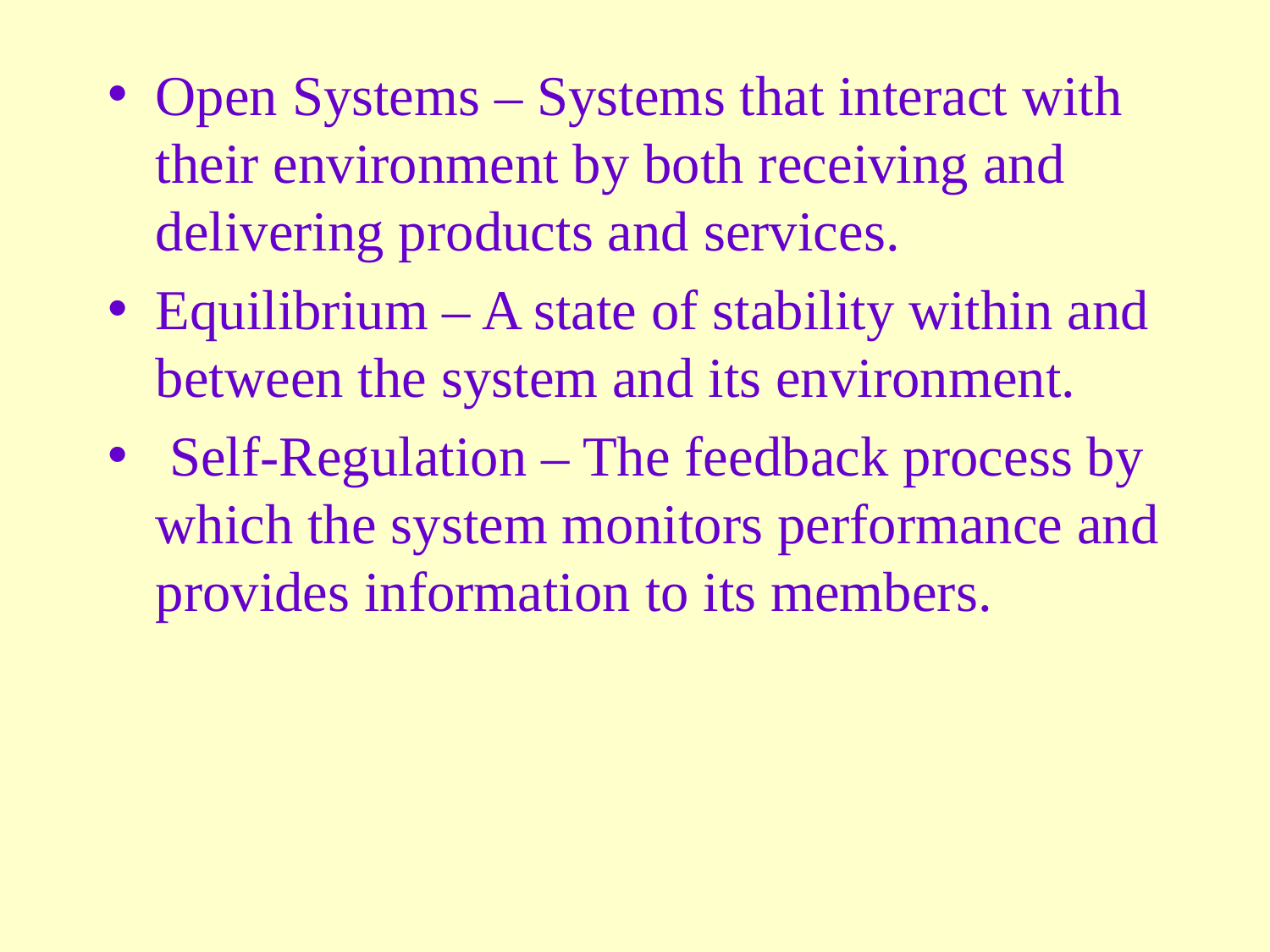

Open Systems – Systems that interact with their environment by both receiving and delivering products and services.
Equilibrium – A state of stability within and between the system and its environment.
 Self-Regulation – The feedback process by which the system monitors performance and provides information to its members.